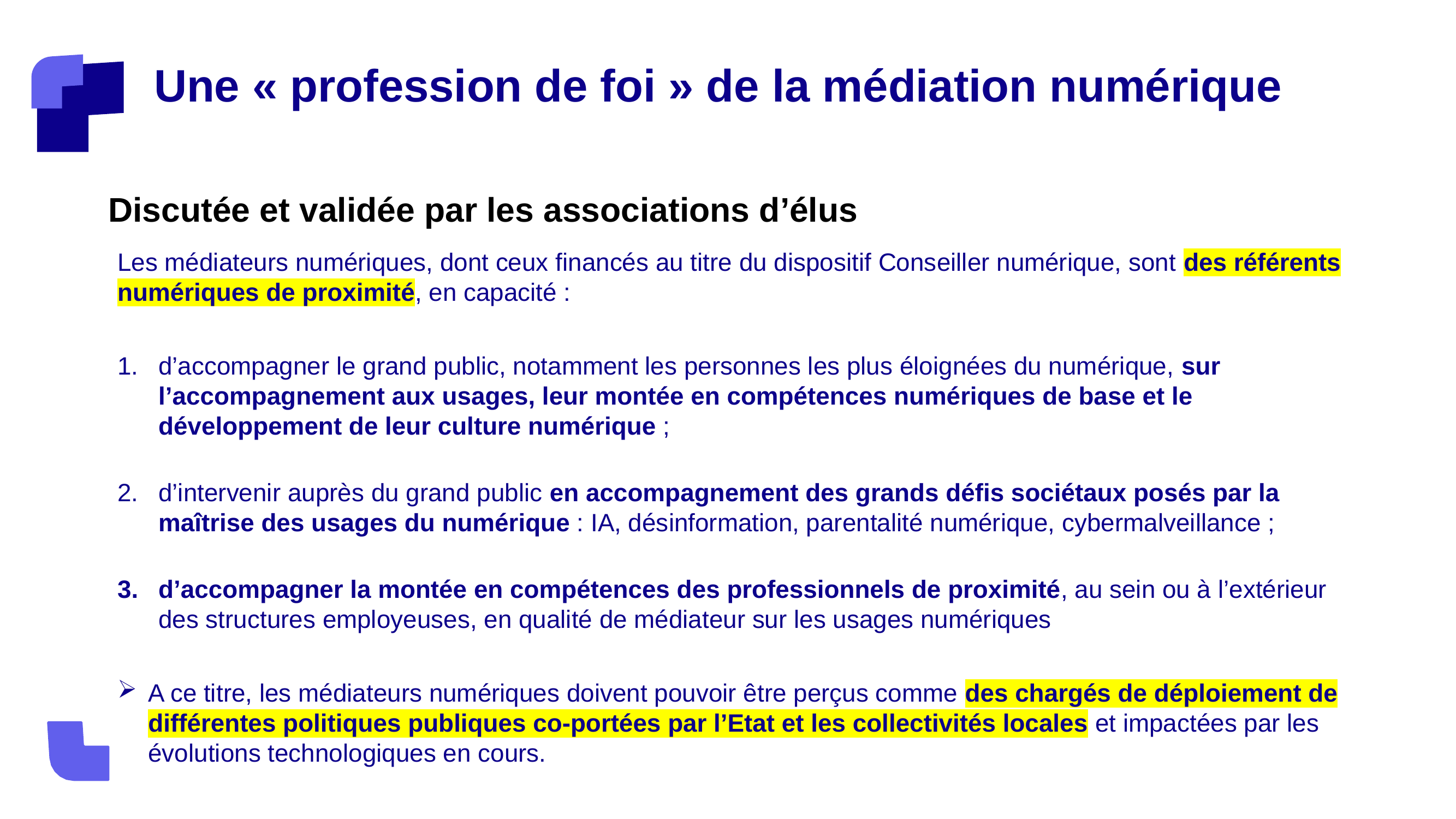

Une « profession de foi » de la médiation numérique

Discutée et validée par les associations d’élus
Les médiateurs numériques, dont ceux financés au titre du dispositif Conseiller numérique, sont des référents numériques de proximité, en capacité :

d’accompagner le grand public, notamment les personnes les plus éloignées du numérique, sur l’accompagnement aux usages, leur montée en compétences numériques de base et le développement de leur culture numérique ;
d’intervenir auprès du grand public en accompagnement des grands défis sociétaux posés par la maîtrise des usages du numérique : IA, désinformation, parentalité numérique, cybermalveillance ;
d’accompagner la montée en compétences des professionnels de proximité, au sein ou à l’extérieur des structures employeuses, en qualité de médiateur sur les usages numériques

A ce titre, les médiateurs numériques doivent pouvoir être perçus comme des chargés de déploiement de différentes politiques publiques co-portées par l’Etat et les collectivités locales et impactées par les évolutions technologiques en cours.